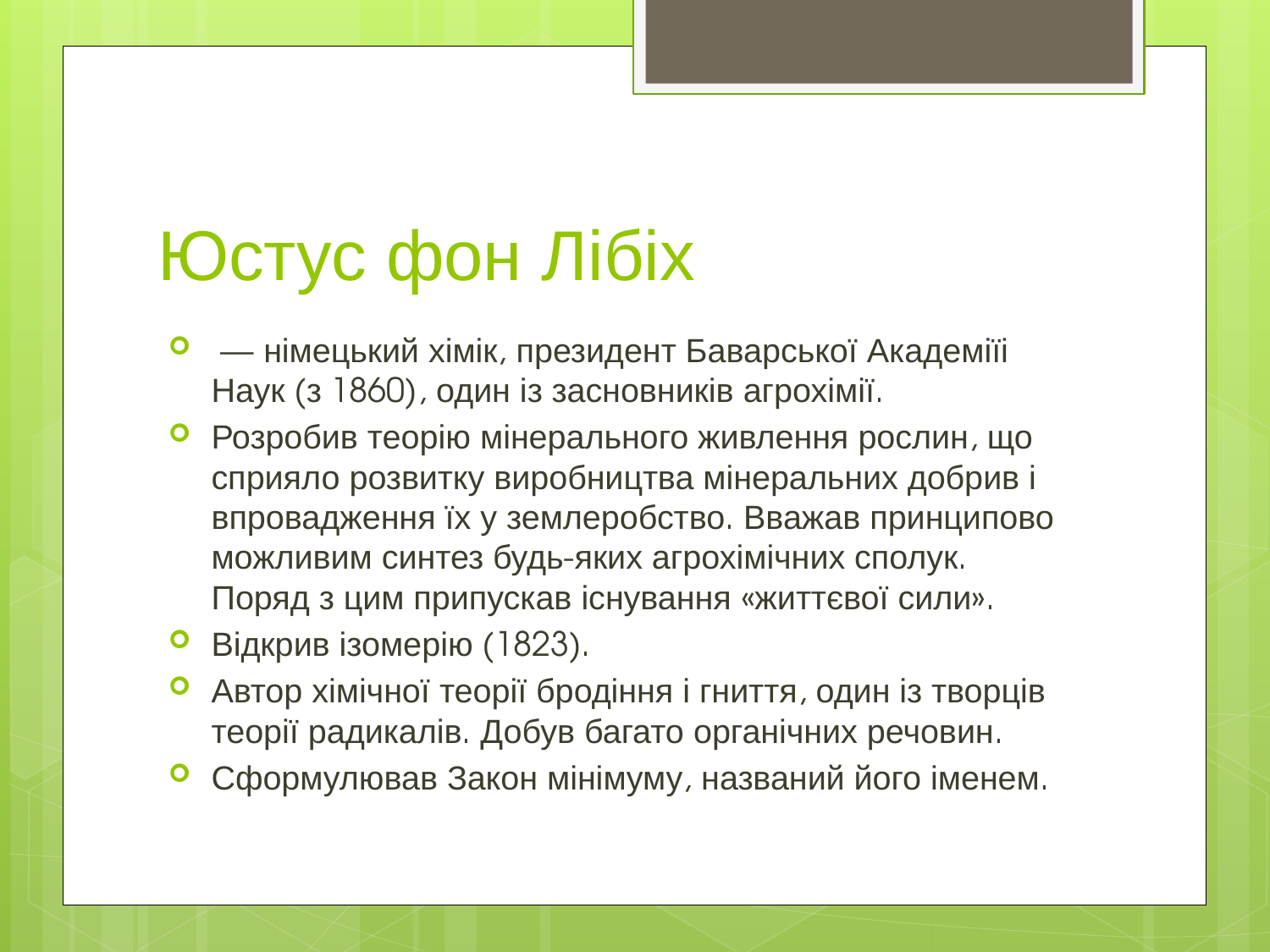

# Юстус фон Лібіх
 — німецький хімік, президент Баварської Академіїі Наук (з 1860), один із засновників агрохімії.
Розробив теорію мінерального живлення рослин, що сприяло розвитку виробництва мінеральних добрив і впровадження їх у землеробство. Вважав принципово можливим синтез будь-яких агрохімічних сполук. Поряд з цим припускав існування «життєвої сили».
Відкрив ізомерію (1823).
Автор хімічної теорії бродіння і гниття, один із творців теорії радикалів. Добув багато органічних речовин.
Сформулював Закон мінімуму, названий його іменем.